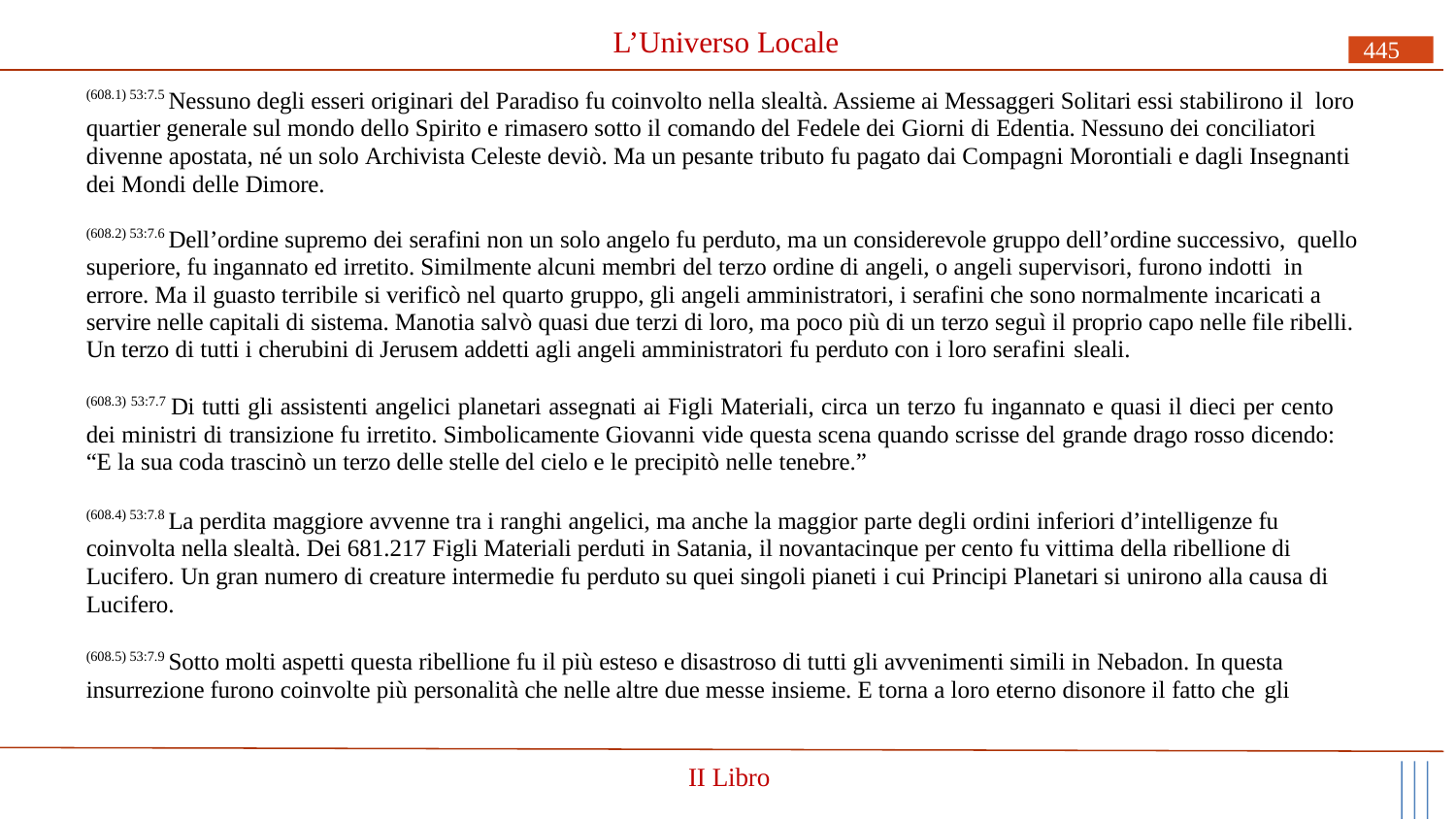

# L’Universo Locale
445

(608.1) 53:7.5 Nessuno degli esseri originari del Paradiso fu coinvolto nella slealtà. Assieme ai Messaggeri Solitari essi stabilirono il  loro quartier generale sul mondo dello Spirito e rimasero sotto il comando del Fedele dei Giorni di Edentia. Nessuno dei conciliatori  divenne apostata, né un solo Archivista Celeste deviò. Ma un pesante tributo fu pagato dai Compagni Morontiali e dagli Insegnanti  dei Mondi delle Dimore.

(608.2) 53:7.6 Dell’ordine supremo dei serafini non un solo angelo fu perduto, ma un considerevole gruppo dell’ordine successivo,  quello superiore, fu ingannato ed irretito. Similmente alcuni membri del terzo ordine di angeli, o angeli supervisori, furono indotti  in errore. Ma il guasto terribile si verificò nel quarto gruppo, gli angeli amministratori, i serafini che sono normalmente incaricati a  servire nelle capitali di sistema. Manotia salvò quasi due terzi di loro, ma poco più di un terzo seguì il proprio capo nelle file ribelli.  Un terzo di tutti i cherubini di Jerusem addetti agli angeli amministratori fu perduto con i loro serafini sleali.

(608.3) 53:7.7 Di tutti gli assistenti angelici planetari assegnati ai Figli Materiali, circa un terzo fu ingannato e quasi il dieci per cento  dei ministri di transizione fu irretito. Simbolicamente Giovanni vide questa scena quando scrisse del grande drago rosso dicendo:  “E la sua coda trascinò un terzo delle stelle del cielo e le precipitò nelle tenebre.”

(608.4) 53:7.8 La perdita maggiore avvenne tra i ranghi angelici, ma anche la maggior parte degli ordini inferiori d’intelligenze fu  coinvolta nella slealtà. Dei 681.217 Figli Materiali perduti in Satania, il novantacinque per cento fu vittima della ribellione di  Lucifero. Un gran numero di creature intermedie fu perduto su quei singoli pianeti i cui Principi Planetari si unirono alla causa di  Lucifero.

(608.5) 53:7.9 Sotto molti aspetti questa ribellione fu il più esteso e disastroso di tutti gli avvenimenti simili in Nebadon. In questa  insurrezione furono coinvolte più personalità che nelle altre due messe insieme. E torna a loro eterno disonore il fatto che gli

II Libro